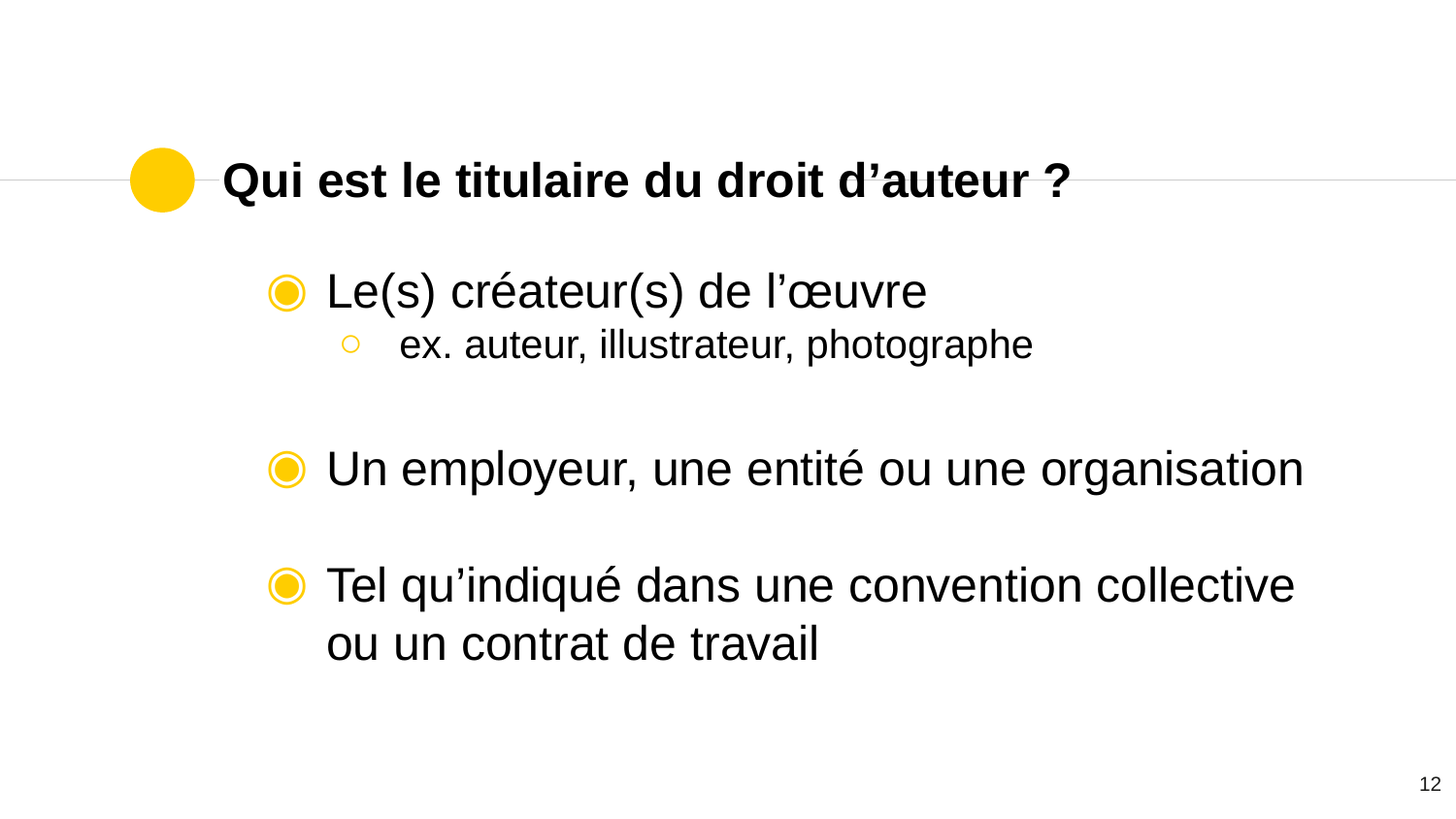

# Qui est le titulaire du droit d’auteur ?
Le(s) créateur(s) de l’œuvre
ex. auteur, illustrateur, photographe

Un employeur, une entité ou une organisation

Tel qu’indiqué dans une convention collective ou un contrat de travail
12